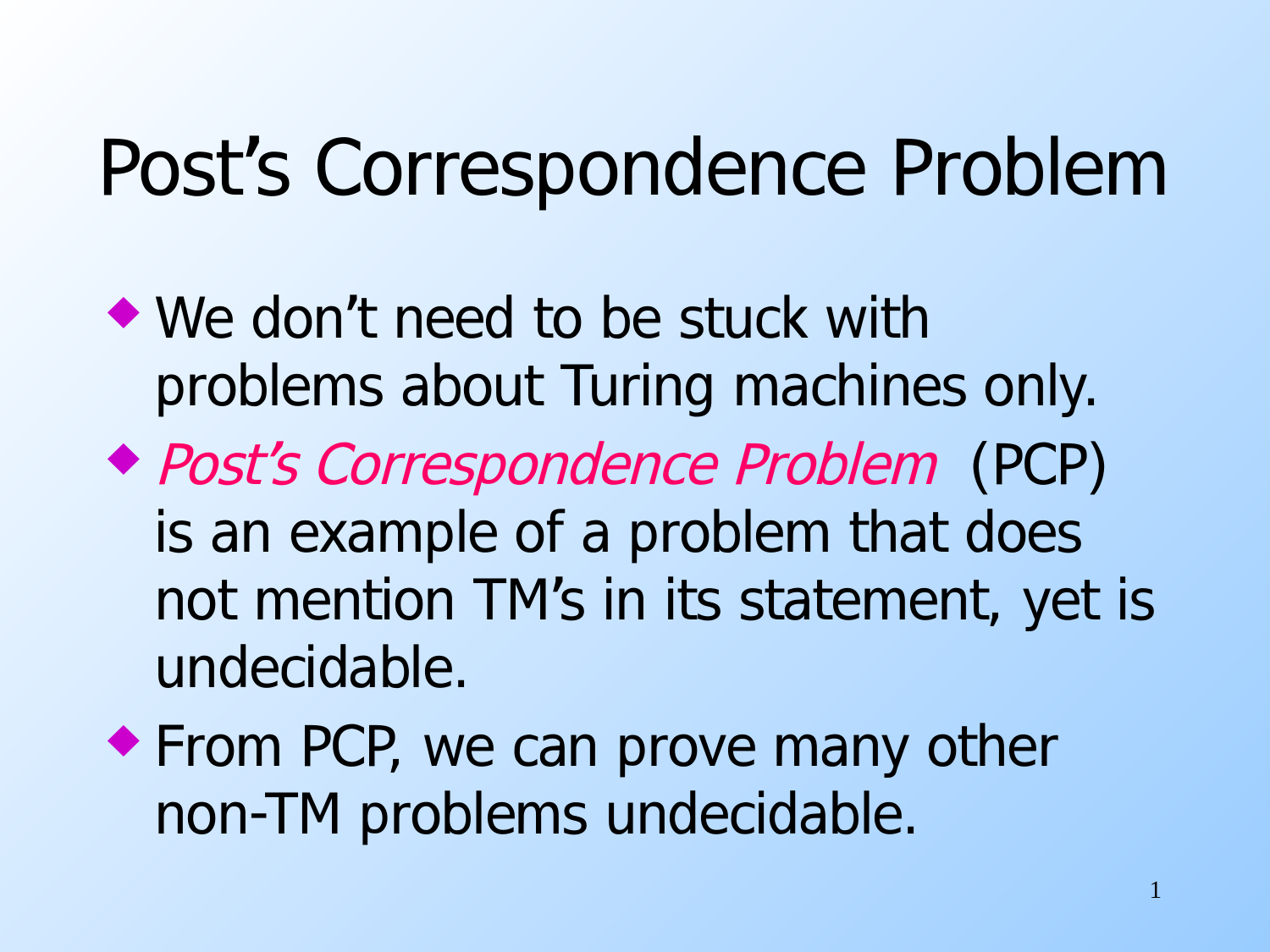

# Post’s Correspondence Problem
We don’t need to be stuck with problems about Turing machines only.
Post’s Correspondence Problem  (PCP) is an example of a problem that does not mention TM’s in its statement, yet is undecidable.
From PCP, we can prove many other non-TM problems undecidable.
1